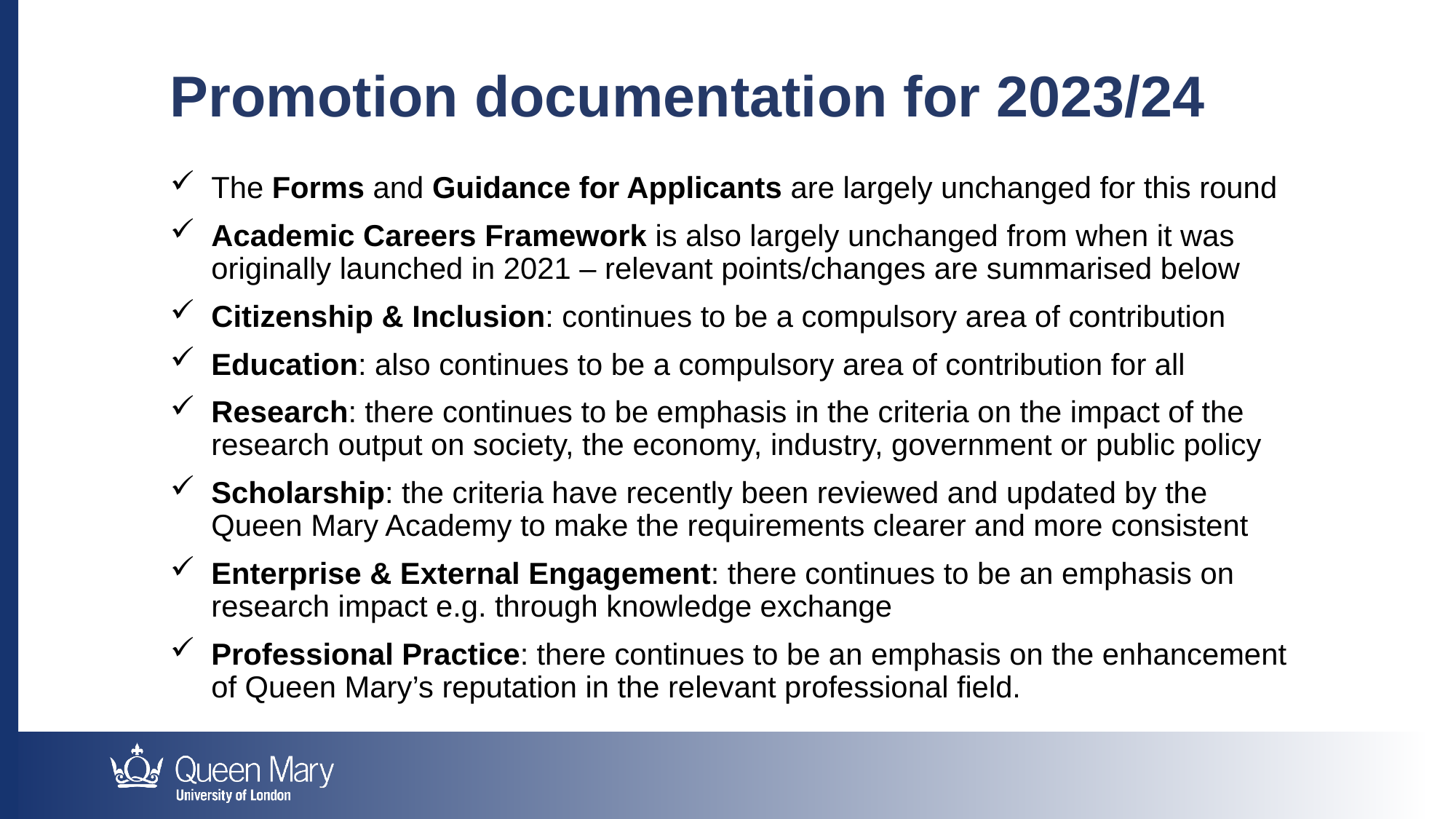

Promotion documentation for 2023/24
The Forms and Guidance for Applicants are largely unchanged for this round
Academic Careers Framework is also largely unchanged from when it was originally launched in 2021 – relevant points/changes are summarised below
Citizenship & Inclusion: continues to be a compulsory area of contribution
Education: also continues to be a compulsory area of contribution for all
Research: there continues to be emphasis in the criteria on the impact of the research output on society, the economy, industry, government or public policy
Scholarship: the criteria have recently been reviewed and updated by the Queen Mary Academy to make the requirements clearer and more consistent
Enterprise & External Engagement: there continues to be an emphasis on research impact e.g. through knowledge exchange
Professional Practice: there continues to be an emphasis on the enhancement of Queen Mary’s reputation in the relevant professional field.